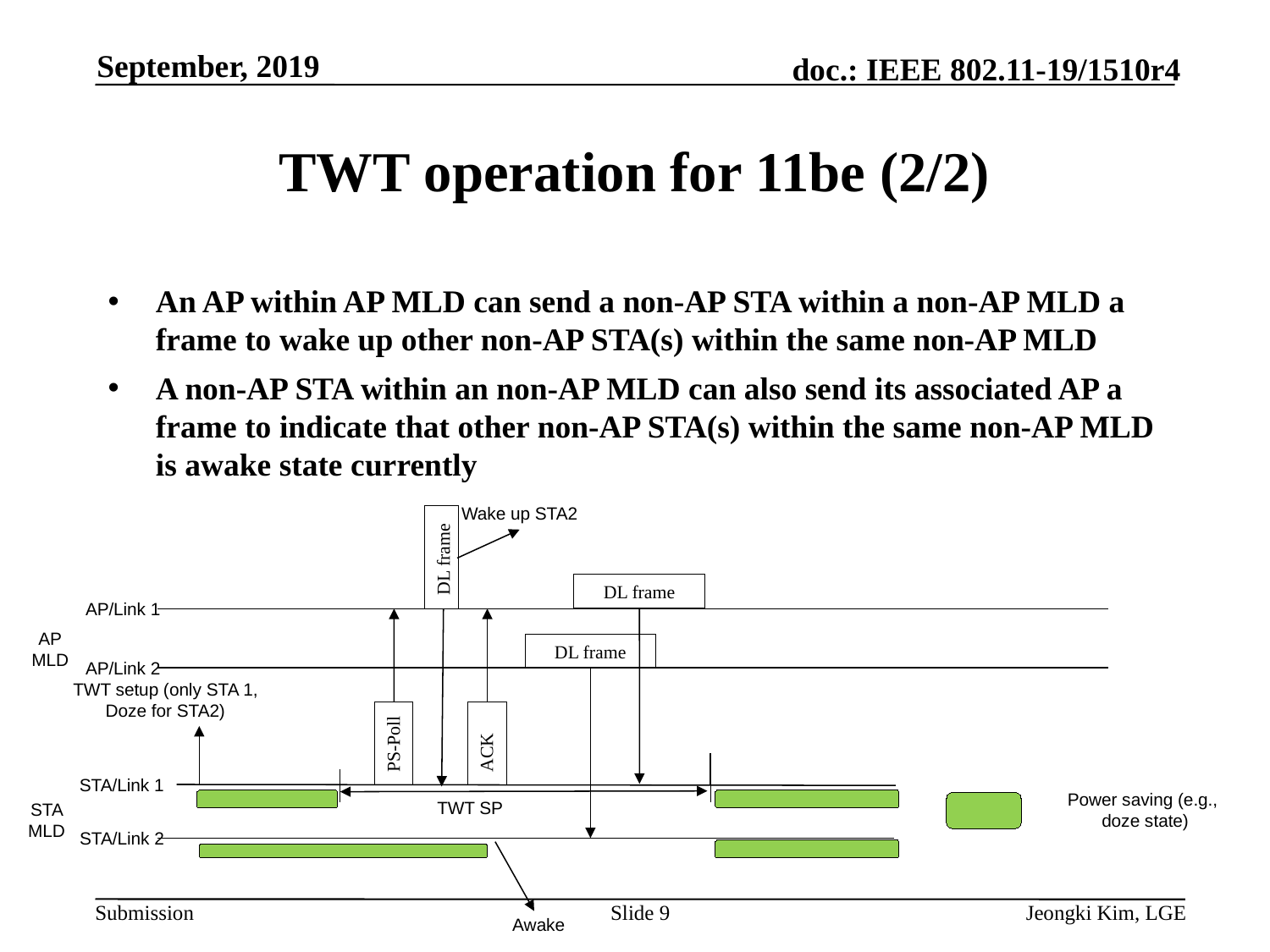

September, 2019
# TWT operation for 11be (2/2)
An AP within AP MLD can send a non-AP STA within a non-AP MLD a frame to wake up other non-AP STA(s) within the same non-AP MLD
A non-AP STA within an non-AP MLD can also send its associated AP a frame to indicate that other non-AP STA(s) within the same non-AP MLD is awake state currently

Wake up STA2
DL frame
DL frame
AP/Link 1
AP MLD
DL frame
AP/Link 2
TWT setup (only STA 1,
Doze for STA2)
PS-Poll
ACK
STA/Link 1
Power saving (e.g.,
doze state)

TWT SP
STA MLD

STA/Link 2

Slide 9
Jeongki Kim, LGE
Awake